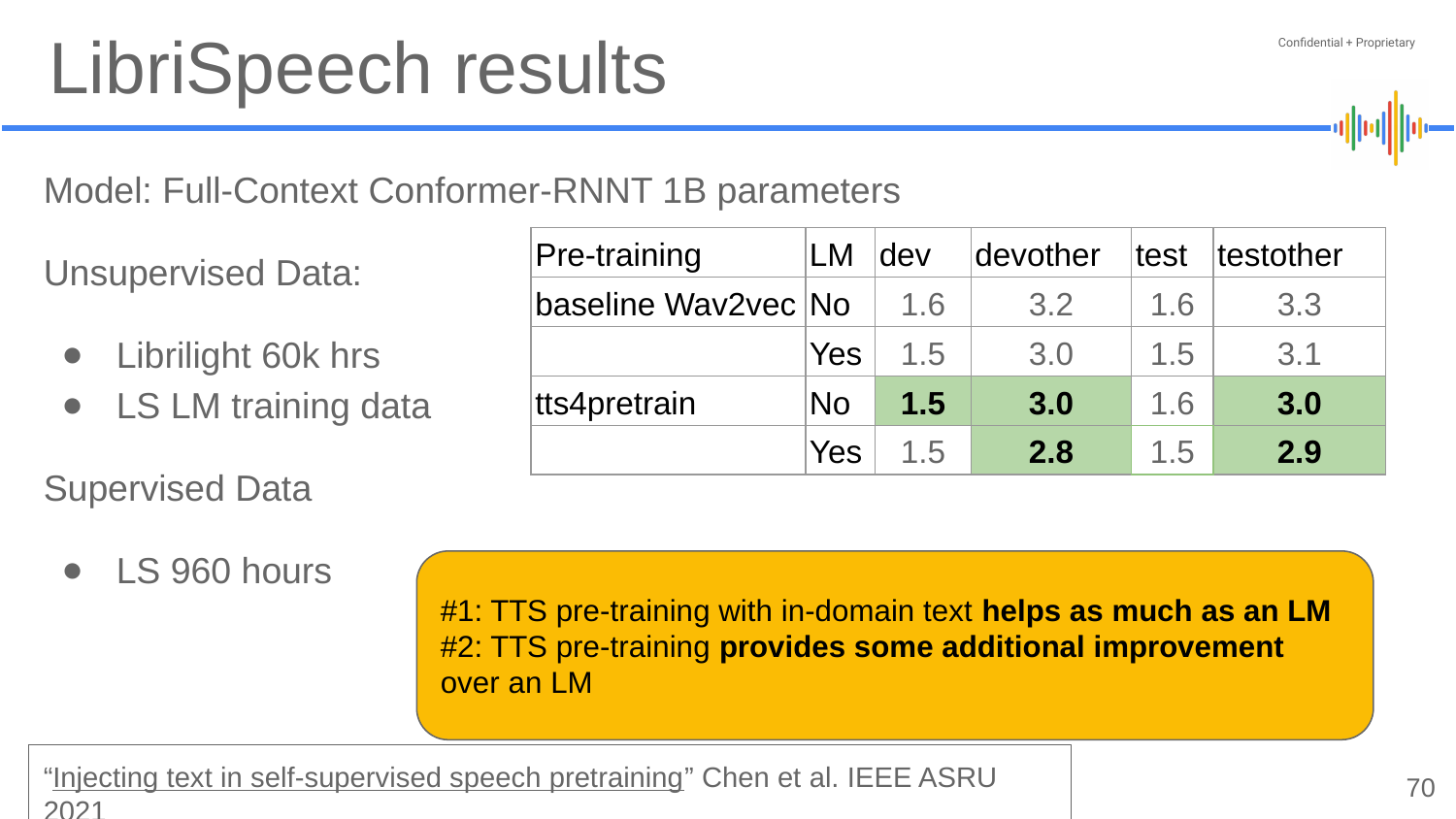

# LibriSpeech results
Model: Full-Context Conformer-RNNT 1B parameters
Unsupervised Data:
Librilight 60k hrs
LS LM training data
Supervised Data
LS 960 hours
| Pre-training | LM | dev | devother | test | testother |
| --- | --- | --- | --- | --- | --- |
| baseline Wav2vec | No | 1.6 | 3.2 | 1.6 | 3.3 |
|  | Yes | 1.5 | 3.0 | 1.5 | 3.1 |
| tts4pretrain | No | 1.5 | 3.0 | 1.6 | 3.0 |
|  | Yes | 1.5 | 2.8 | 1.5 | 2.9 |
#1: TTS pre-training with in-domain text helps as much as an LM
#2: TTS pre-training provides some additional improvement over an LM
“Injecting text in self-supervised speech pretraining” Chen et al. IEEE ASRU 2021
70